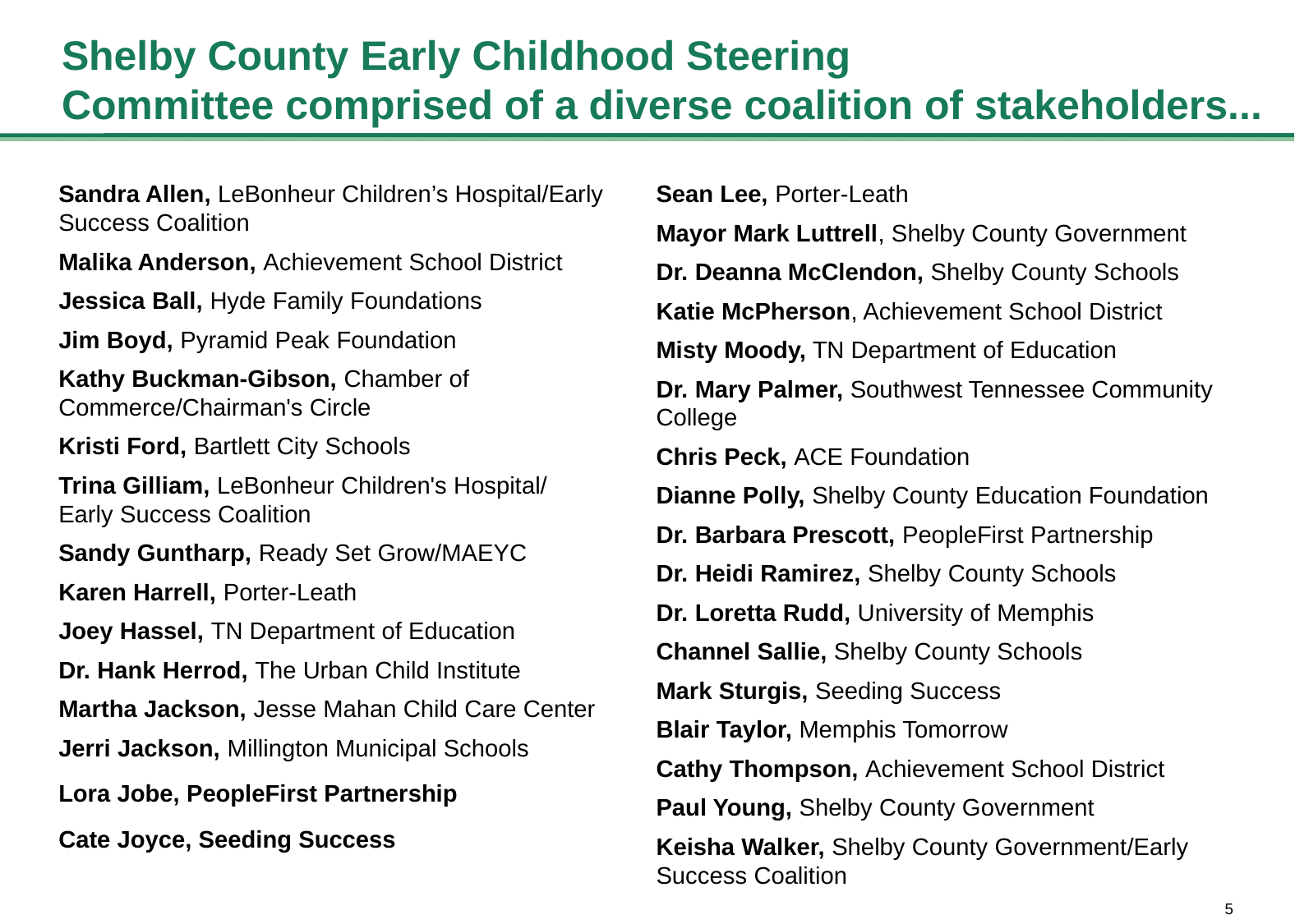

# Shelby County Early Childhood Steering Committee comprised of a diverse coalition of stakeholders...
Sandra Allen, LeBonheur Children’s Hospital/Early Success Coalition
Malika Anderson, Achievement School District
Jessica Ball, Hyde Family Foundations
Jim Boyd, Pyramid Peak Foundation
Kathy Buckman-Gibson, Chamber of Commerce/Chairman's Circle
Kristi Ford, Bartlett City Schools
Trina Gilliam, LeBonheur Children's Hospital/
Early Success Coalition
Sandy Guntharp, Ready Set Grow/MAEYC
Karen Harrell, Porter-Leath
Joey Hassel, TN Department of Education
Dr. Hank Herrod, The Urban Child Institute
Martha Jackson, Jesse Mahan Child Care Center
Jerri Jackson, Millington Municipal Schools
Lora Jobe, PeopleFirst Partnership
Cate Joyce, Seeding Success

Sean Lee, Porter-Leath
Mayor Mark Luttrell, Shelby County Government
Dr. Deanna McClendon, Shelby County Schools
Katie McPherson, Achievement School District
Misty Moody, TN Department of Education
Dr. Mary Palmer, Southwest Tennessee Community College
Chris Peck, ACE Foundation
Dianne Polly, Shelby County Education Foundation
Dr. Barbara Prescott, PeopleFirst Partnership
Dr. Heidi Ramirez, Shelby County Schools
Dr. Loretta Rudd, University of Memphis
Channel Sallie, Shelby County Schools
Mark Sturgis, Seeding Success
Blair Taylor, Memphis Tomorrow
Cathy Thompson, Achievement School District
Paul Young, Shelby County Government
Keisha Walker, Shelby County Government/Early Success Coalition